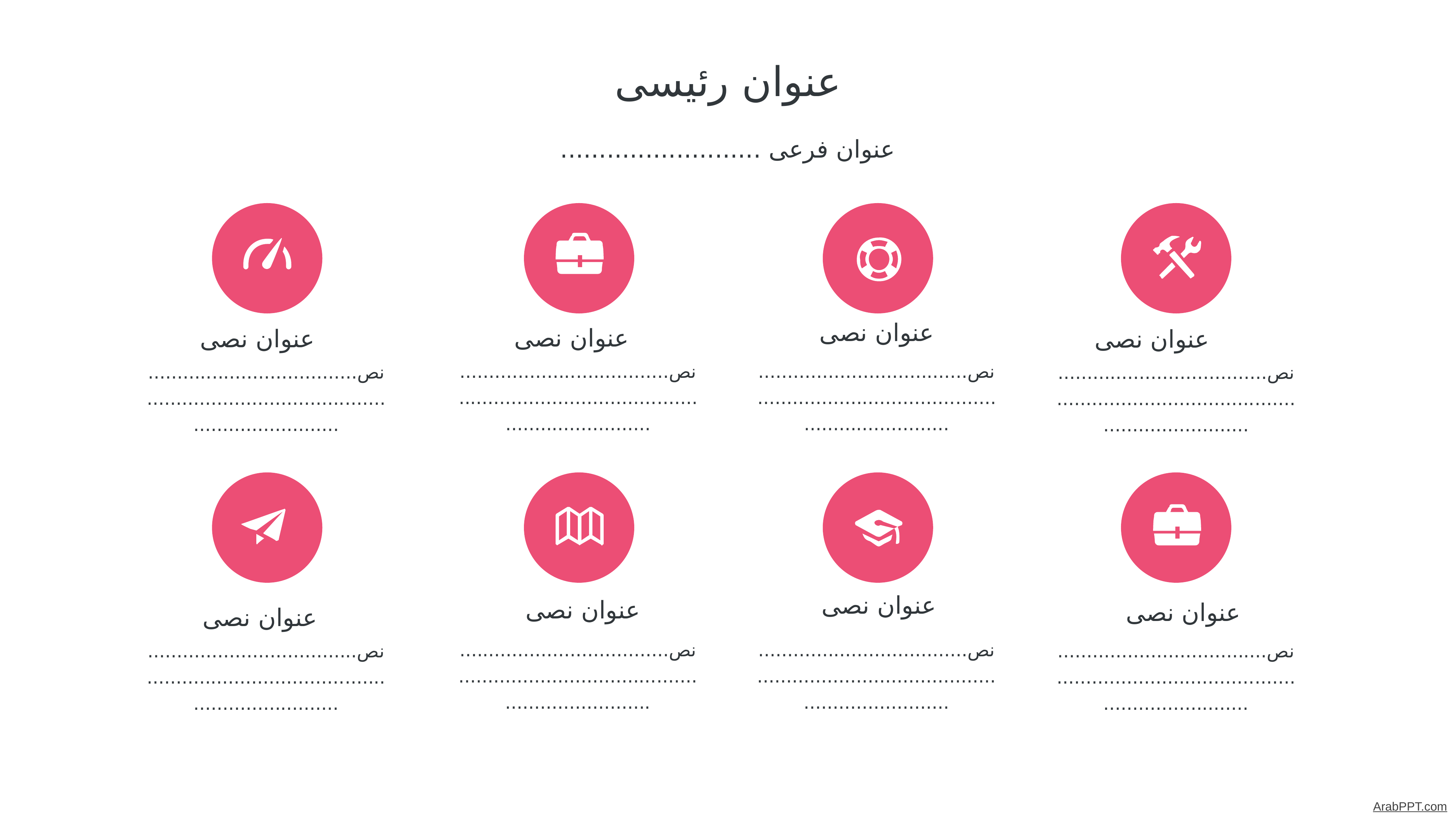

عنوان رئيسى
عنوان فرعى ..........................

عنوان نصى

عنوان نصى
عنوان نصى
عنوان نصى

نص......................................................................................................
نص......................................................................................................
نص......................................................................................................
نص......................................................................................................

عنوان نصى
عنوان نصى

عنوان نصى
عنوان نصى

نص......................................................................................................
نص......................................................................................................
نص......................................................................................................
نص......................................................................................................
ArabPPT.com